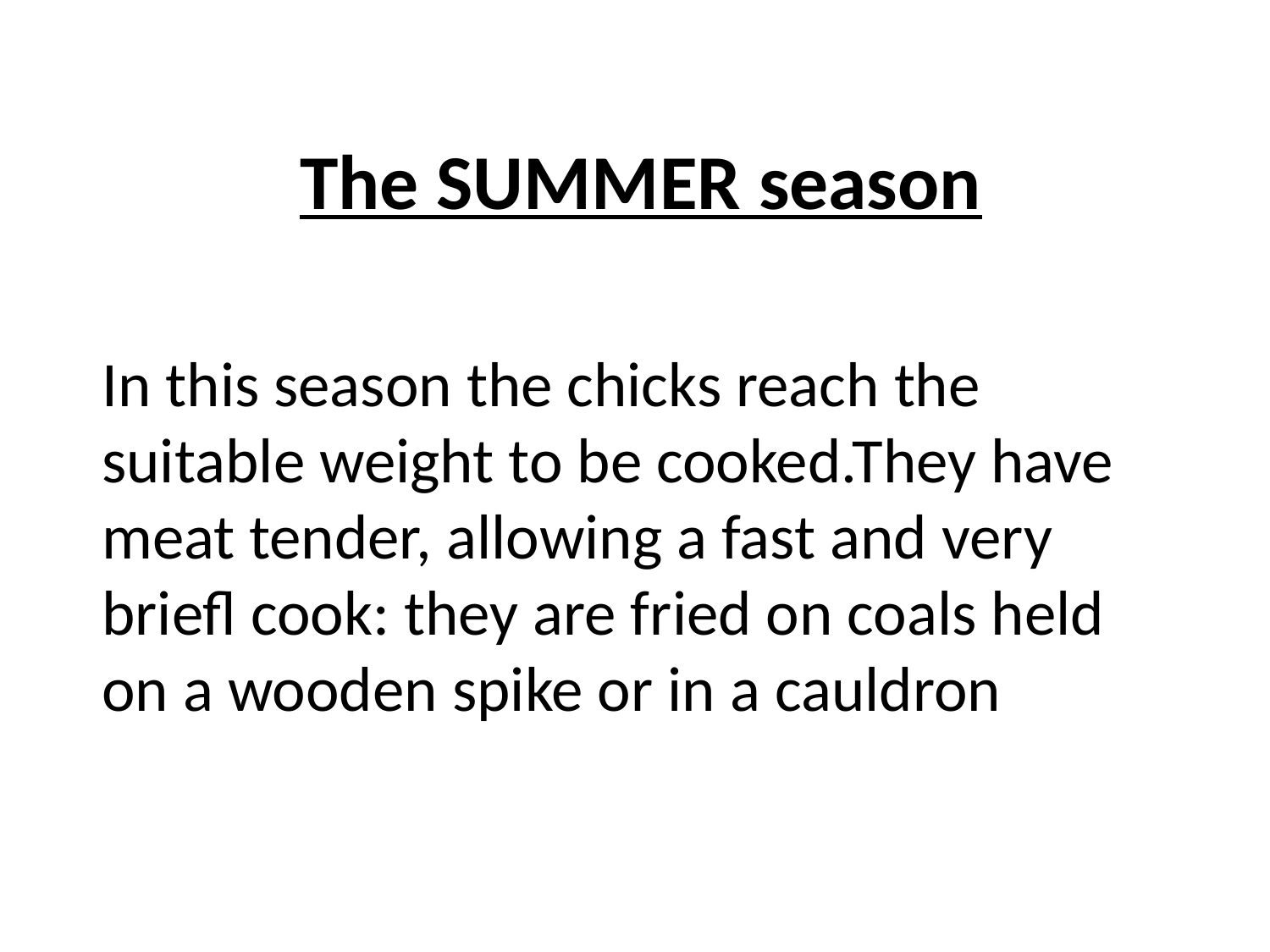

# The SUMMER season
In this season the chicks reach the suitable weight to be cooked.They have meat tender, allowing a fast and very briefl cook: they are fried on coals held on a wooden spike or in a cauldron